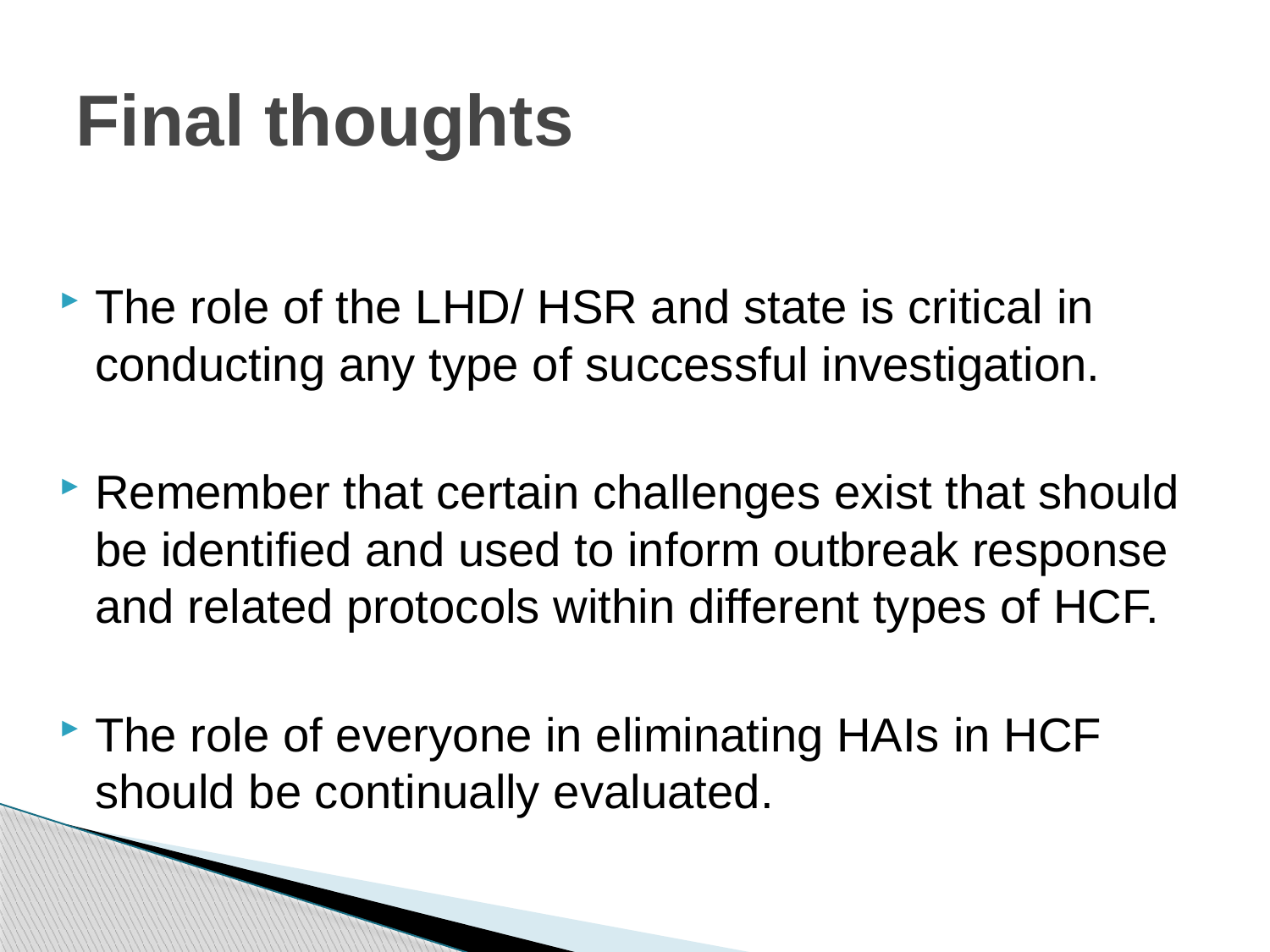

# Final thoughts

The role of the LHD/ HSR and state is critical in conducting any type of successful investigation.

Remember that certain challenges exist that should be identified and used to inform outbreak response and related protocols within different types of HCF.

The role of everyone in eliminating HAIs in HCF should be continually evaluated.